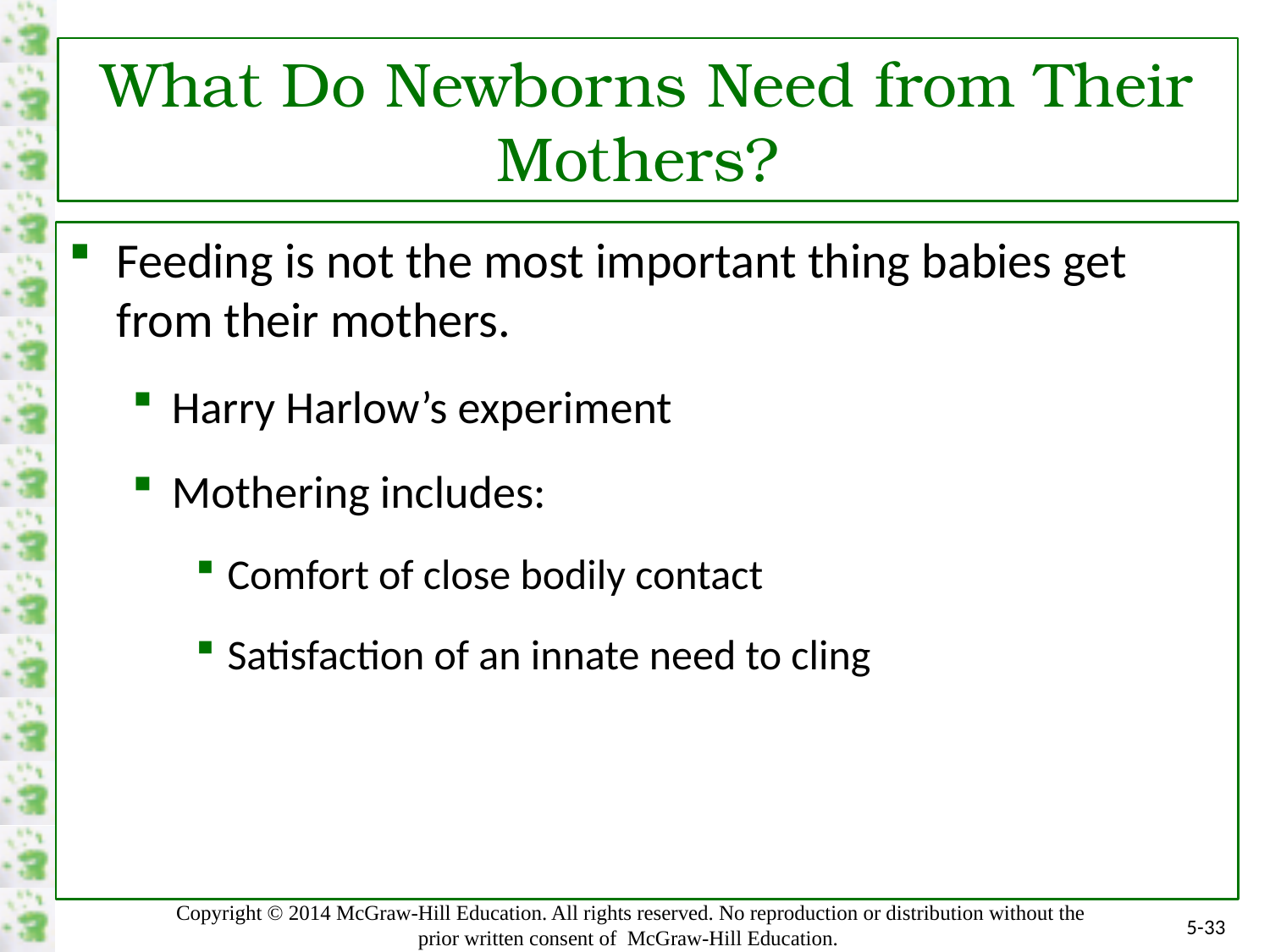

# What Do Newborns Need from Their Mothers?
Feeding is not the most important thing babies get from their mothers.
Harry Harlow’s experiment
Mothering includes:
Comfort of close bodily contact
Satisfaction of an innate need to cling
5-33